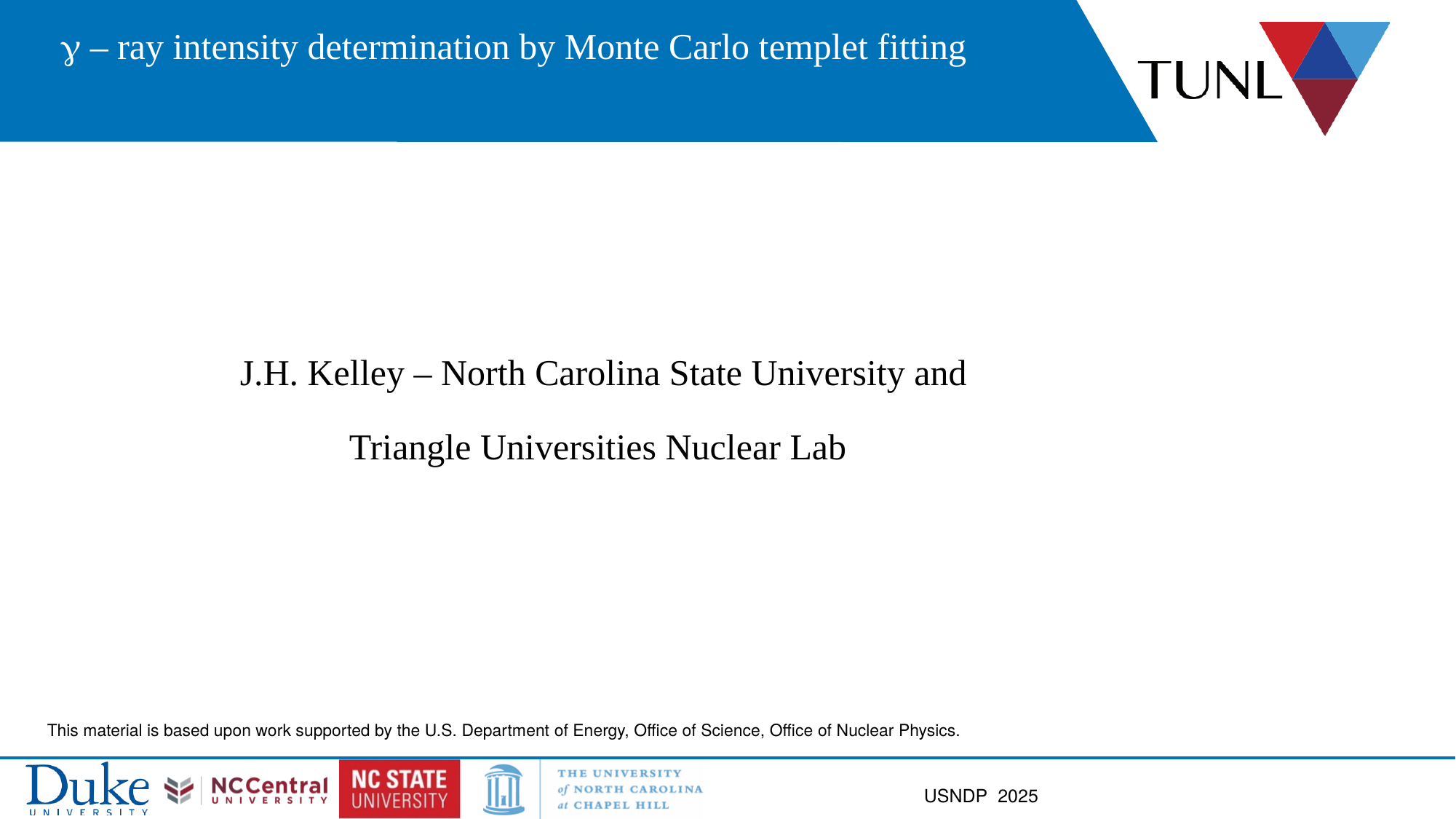

γ – ray intensity determination by Monte Carlo templet fitting
J.H. Kelley – North Carolina State University and
Triangle Universities Nuclear Lab

This material is based upon work supported by the U.S. Department of Energy, Office of Science, Office of Nuclear Physics.